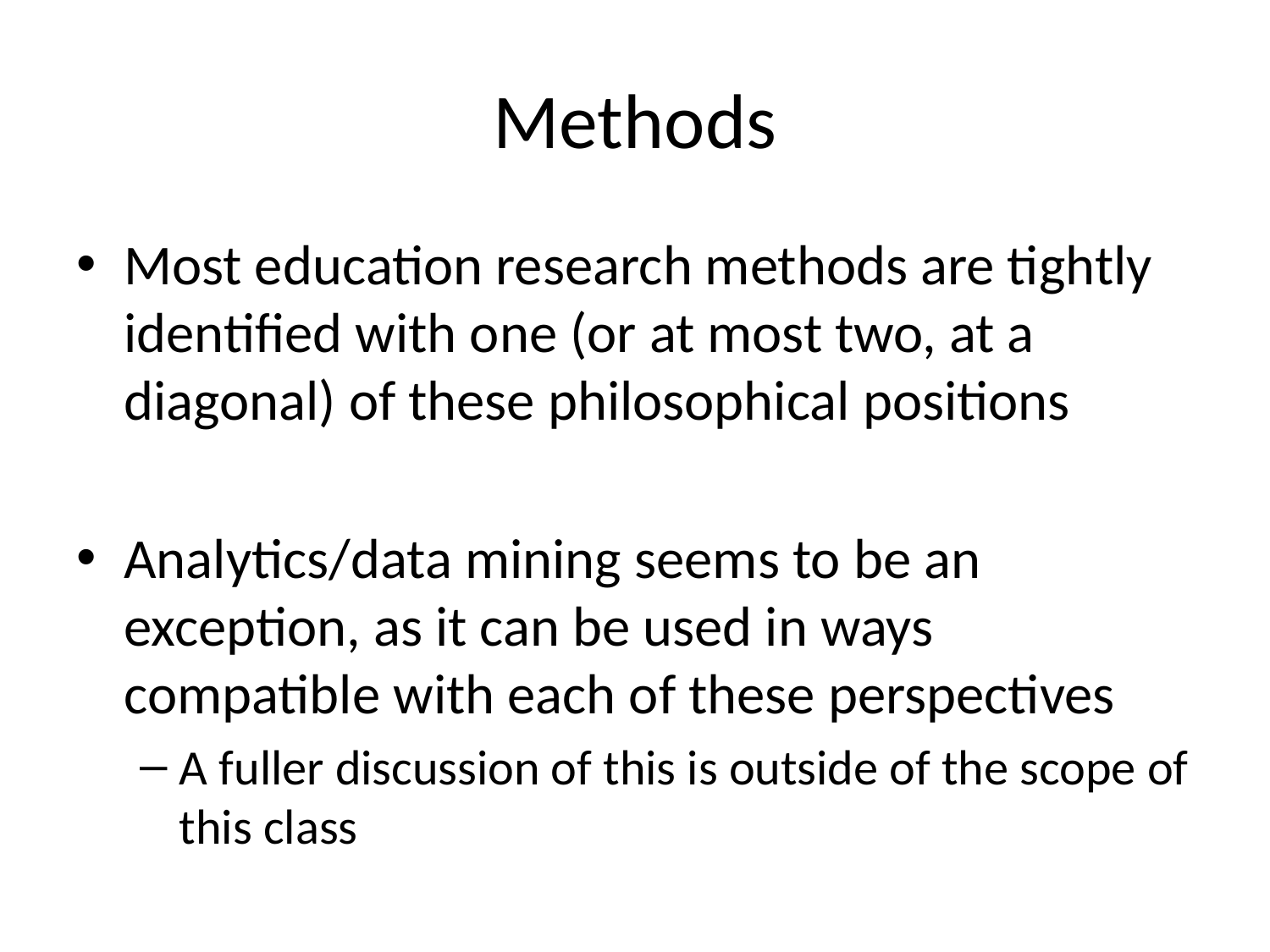

# Methods
Most education research methods are tightly identified with one (or at most two, at a diagonal) of these philosophical positions

Analytics/data mining seems to be an exception, as it can be used in ways compatible with each of these perspectives
A fuller discussion of this is outside of the scope of this class